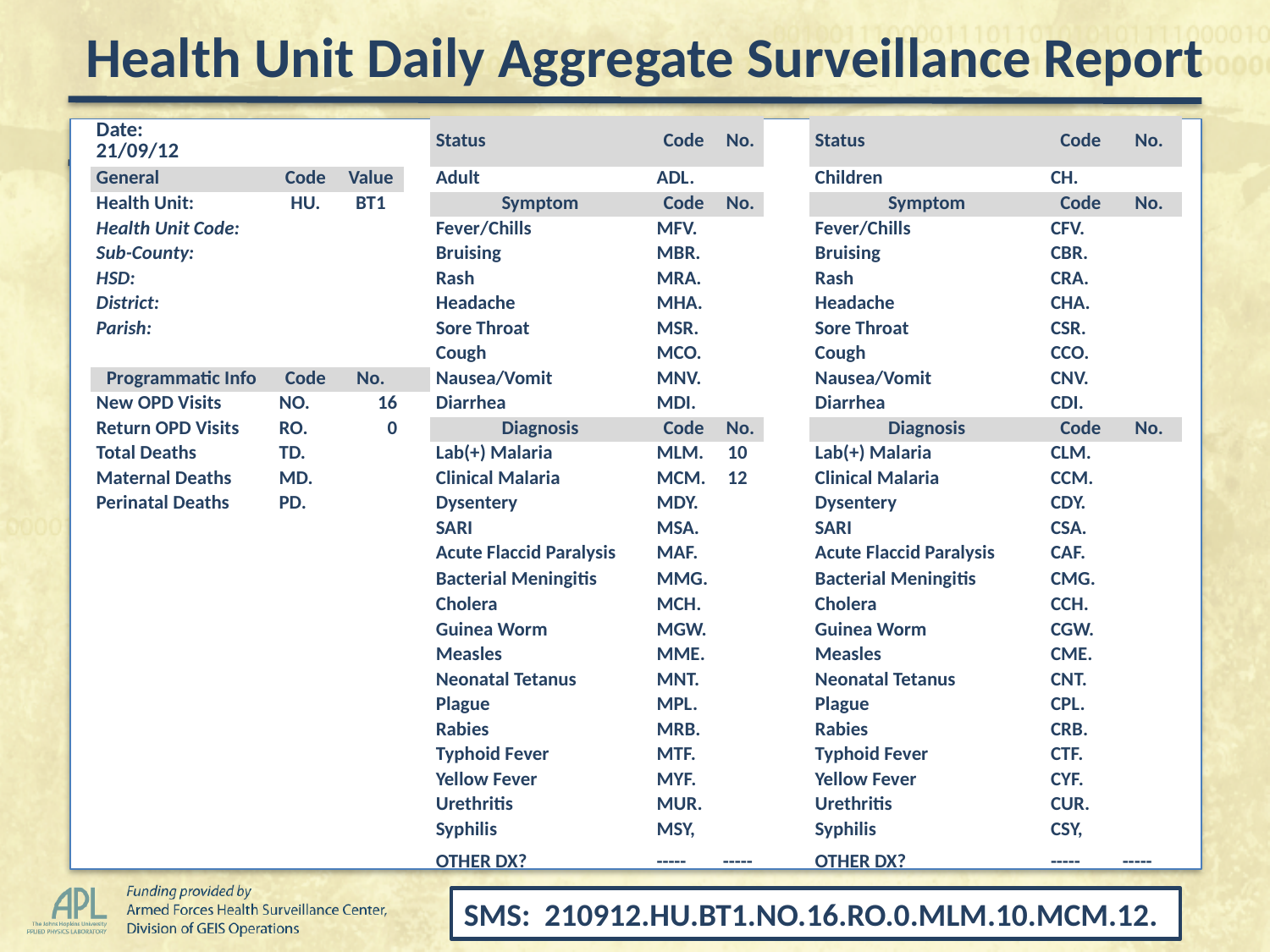

Health Unit Daily Aggregate Surveillance Report
| Date: 21/09/12 |  |  |  | Status | Code | No. |  | Status | Code | No. |
| --- | --- | --- | --- | --- | --- | --- | --- | --- | --- | --- |
| General | Code | Value |  | Adult | ADL. |  |  | Children | CH. |  |
| Health Unit: | HU. | BT1 |  | Symptom | Code | No. |  | Symptom | Code | No. |
| Health Unit Code: |  |  |  | Fever/Chills | MFV. |  |  | Fever/Chills | CFV. |  |
| Sub-County: |  |  |  | Bruising | MBR. |  |  | Bruising | CBR. |  |
| HSD: |  |  |  | Rash | MRA. |  |  | Rash | CRA. |  |
| District: |  |  |  | Headache | MHA. |  |  | Headache | CHA. |  |
| Parish: |  |  |  | Sore Throat | MSR. |  |  | Sore Throat | CSR. |  |
|  |  |  |  | Cough | MCO. |  |  | Cough | CCO. |  |
| Programmatic Info | Code | No. |  | Nausea/Vomit | MNV. |  |  | Nausea/Vomit | CNV. |  |
| New OPD Visits | NO. | 16 |  | Diarrhea | MDI. |  |  | Diarrhea | CDI. |  |
| Return OPD Visits | RO. | 0 |  | Diagnosis | Code | No. |  | Diagnosis | Code | No. |
| Total Deaths | TD. |  |  | Lab(+) Malaria | MLM. | 10 |  | Lab(+) Malaria | CLM. |  |
| Maternal Deaths | MD. |  |  | Clinical Malaria | MCM. | 12 |  | Clinical Malaria | CCM. |  |
| Perinatal Deaths | PD. |  |  | Dysentery | MDY. |  |  | Dysentery | CDY. |  |
|  |  |  |  | SARI | MSA. |  |  | SARI | CSA. |  |
|  |  |  |  | Acute Flaccid Paralysis | MAF. |  |  | Acute Flaccid Paralysis | CAF. |  |
|  |  |  |  | Bacterial Meningitis | MMG. |  |  | Bacterial Meningitis | CMG. |  |
|  |  |  |  | Cholera | MCH. |  |  | Cholera | CCH. |  |
|  |  |  |  | Guinea Worm | MGW. |  |  | Guinea Worm | CGW. |  |
|  |  |  |  | Measles | MME. |  |  | Measles | CME. |  |
|  |  |  |  | Neonatal Tetanus | MNT. |  |  | Neonatal Tetanus | CNT. |  |
|  |  |  |  | Plague | MPL. |  |  | Plague | CPL. |  |
|  |  |  |  | Rabies | MRB. |  |  | Rabies | CRB. |  |
|  |  |  |  | Typhoid Fever | MTF. |  |  | Typhoid Fever | CTF. |  |
|  |  |  |  | Yellow Fever | MYF. |  |  | Yellow Fever | CYF. |  |
|  |  |  |  | Urethritis | MUR. |  |  | Urethritis | CUR. |  |
|  |  |  |  | Syphilis | MSY, |  |  | Syphilis | CSY, |  |
|  |  |  |  | OTHER DX? | ----- | ----- |  | OTHER DX? | ----- | ----- |

SMS:  210912.HU.BT1.NO.16.RO.0.MLM.10.MCM.12.